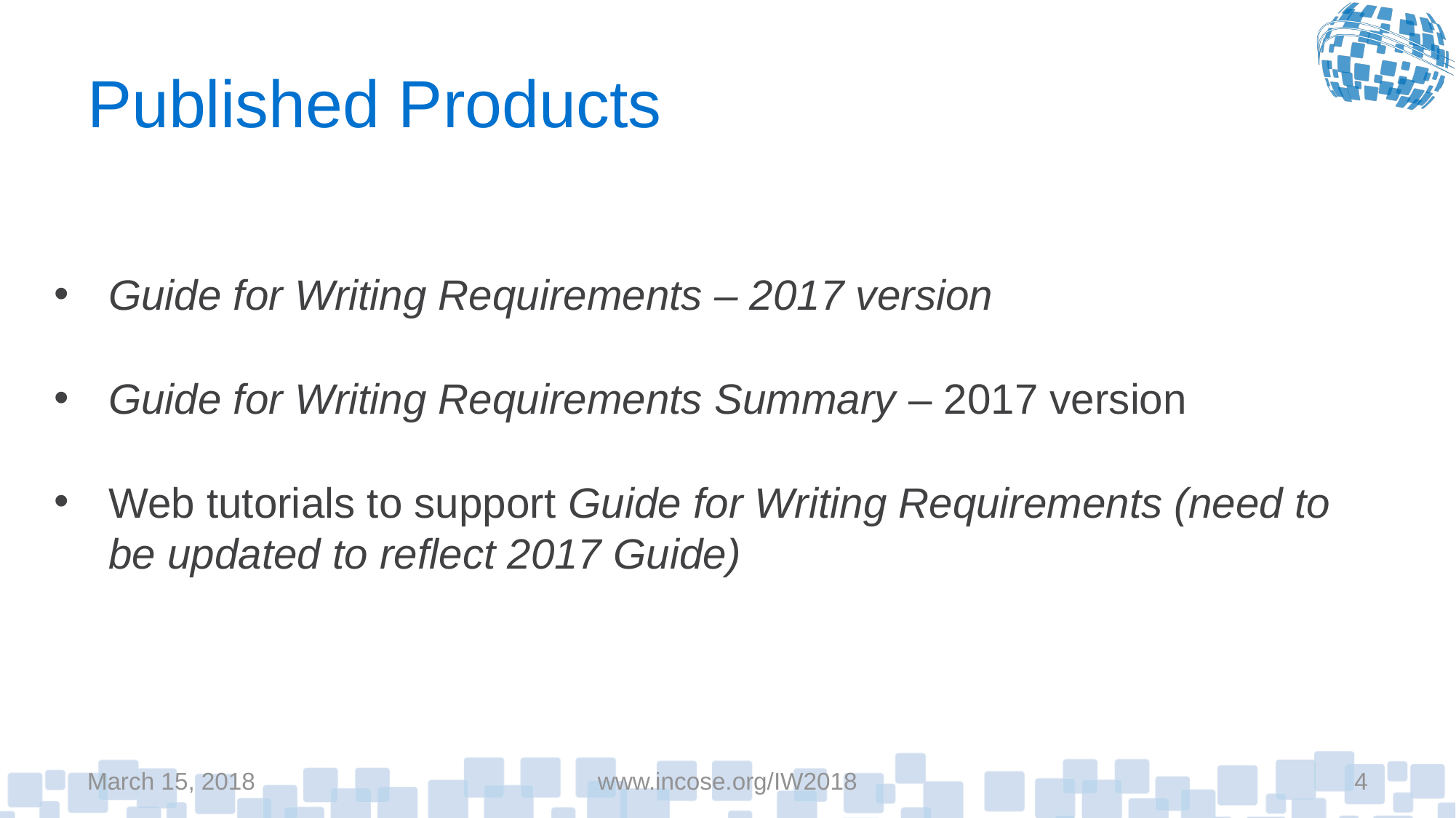

# Published Products
Guide for Writing Requirements – 2017 version
Guide for Writing Requirements Summary – 2017 version
Web tutorials to support Guide for Writing Requirements (need to be updated to reflect 2017 Guide)
March 15, 2018
www.incose.org/IW2018
4